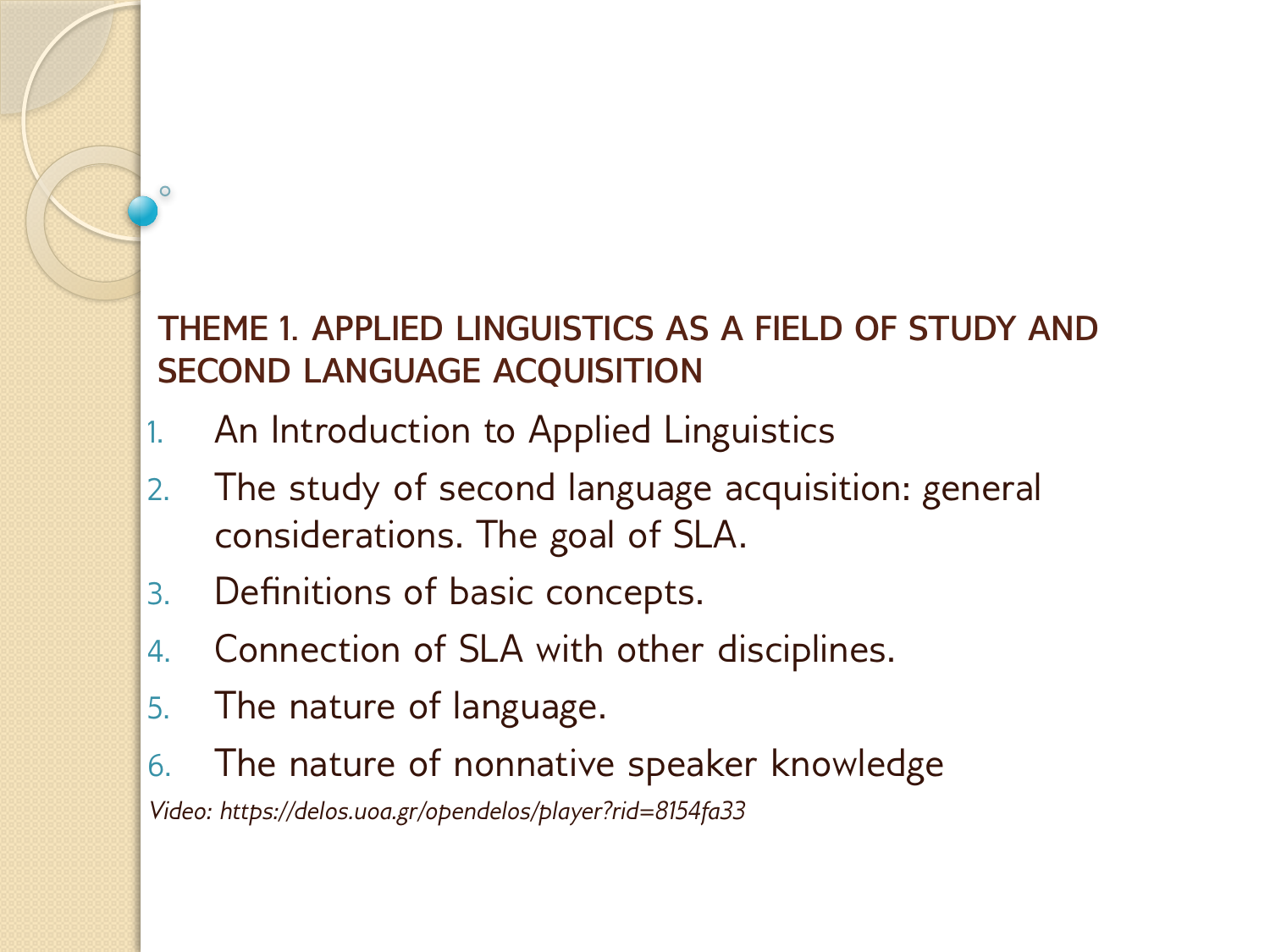

# THEME 1. APPLIED LINGUISTICS AS A FIELD OF STUDY AND SECOND LANGUAGE ACQUISITION

An Introduction to Applied Linguistics
The study of second language acquisition: general considerations. The goal of SLA.
Definitions of basic concepts.
Connection of SLA with other disciplines.
The nature of language.
The nature of nonnative speaker knowledge
Video: https://delos.uoa.gr/opendelos/player?rid=8154fa33